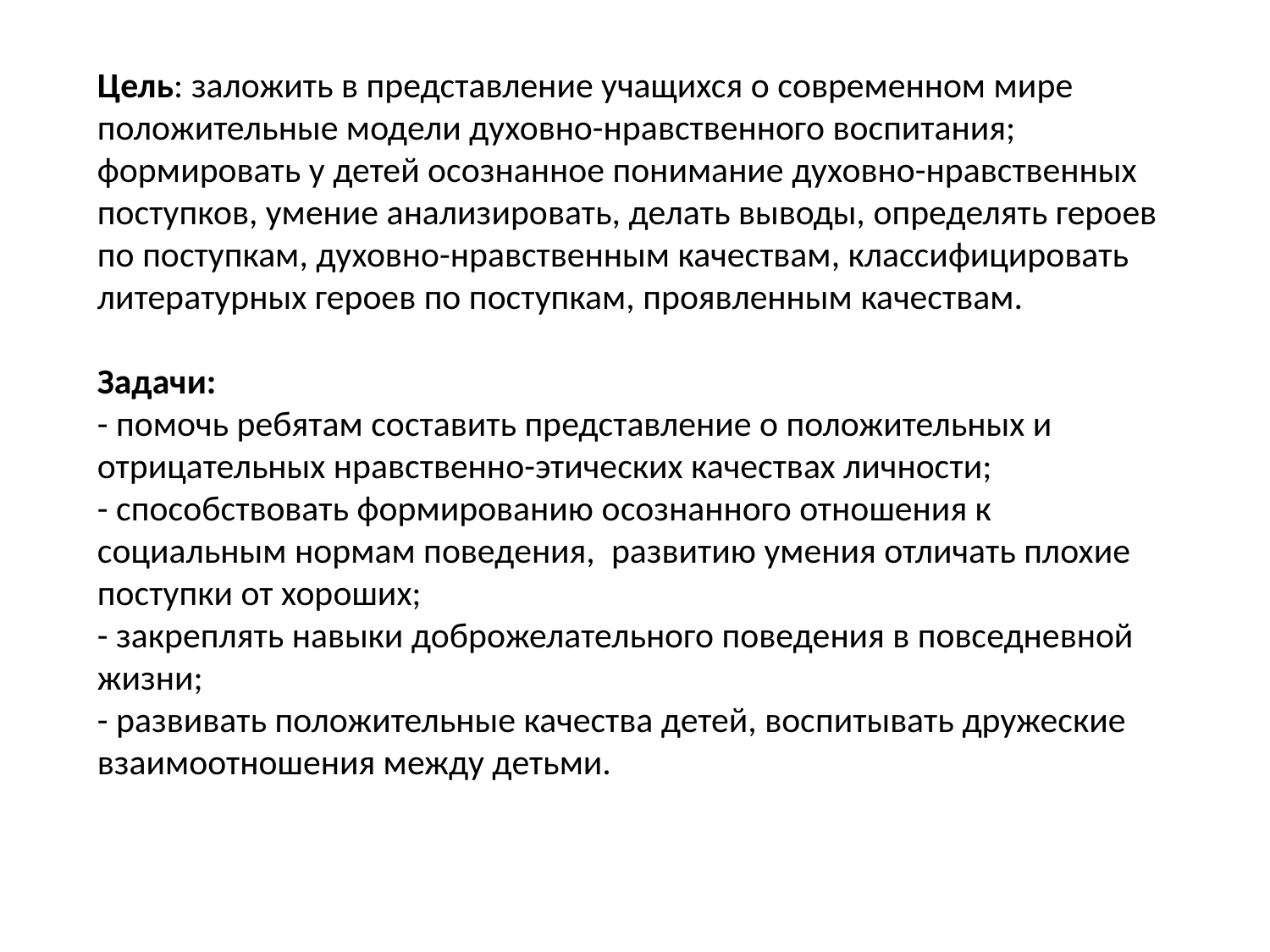

Цель: заложить в представление учащихся о современном мире положительные модели духовно-нравственного воспитания; формировать у детей осознанное понимание духовно-нравственных поступков, умение анализировать, делать выводы, определять героев по поступкам, духовно-нравственным качествам, классифицировать литературных героев по поступкам, проявленным качествам.

Задачи:
- помочь ребятам составить представление о положительных и отрицательных нравственно-этических качествах личности;
- способствовать формированию осознанного отношения к социальным нормам поведения,  развитию умения отличать плохие поступки от хороших;
- закреплять навыки доброжелательного поведения в повседневной жизни;
- развивать положительные качества детей, воспитывать дружеские взаимоотношения между детьми.